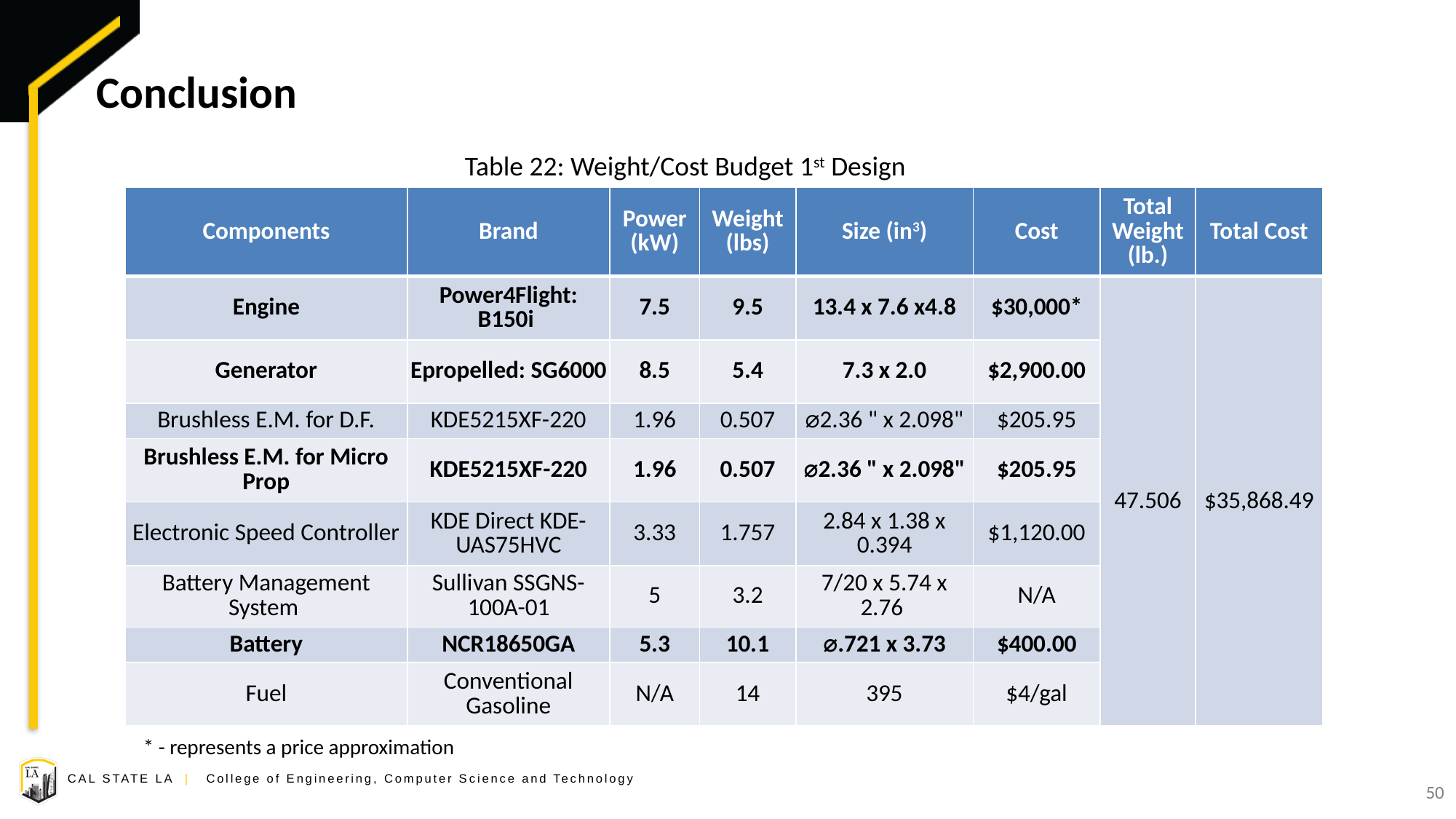

# Conclusion
Table 22: Weight/Cost Budget 1st Design
| Components | Brand | Power (kW) | Weight (lbs) | Size (in3) | Cost | Total Weight (lb.) | Total Cost |
| --- | --- | --- | --- | --- | --- | --- | --- |
| Engine | Power4Flight: B150i | 7.5 | 9.5 | 13.4 x 7.6 x4.8 | $30,000\* | 47.506 | $35,868.49 |
| Generator | Epropelled: SG6000 | 8.5 | 5.4 | 7.3 x 2.0 | $2,900.00 |  |  |
| Brushless E.M. for D.F. | KDE5215XF-220 | 1.96 | 0.507 | ⌀2.36 " x 2.098" | $205.95 |  |  |
| Brushless E.M. for Micro Prop | KDE5215XF-220 | 1.96 | 0.507 | ⌀2.36 " x 2.098" | $205.95 |  |  |
| Electronic Speed Controller | KDE Direct KDE-UAS75HVC | 3.33 | 1.757 | 2.84 x 1.38 x 0.394 | $1,120.00 |  |  |
| Battery Management System | Sullivan SSGNS-100A-01 | 5 | 3.2 | 7/20 x 5.74 x 2.76 | N/A |  |  |
| Battery | NCR18650GA | 5.3 | 10.1 | ⌀.721 x 3.73 | $400.00 |  |  |
| Fuel | Conventional Gasoline | N/A | 14 | 395 | $4/gal |  |  |
* - represents a price approximation
50